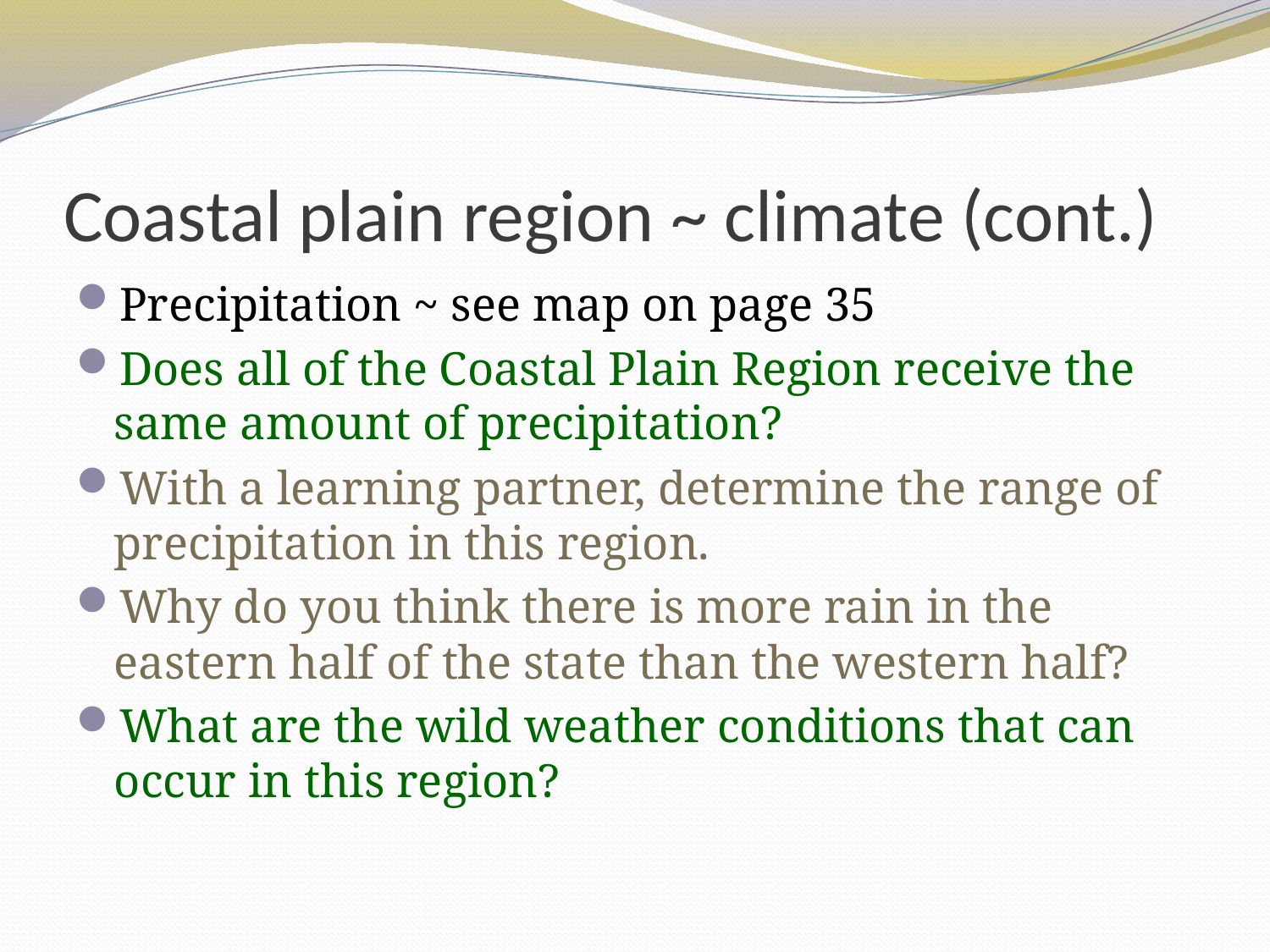

# Coastal plain region ~ climate (cont.)
Precipitation ~ see map on page 35
Does all of the Coastal Plain Region receive the same amount of precipitation?
With a learning partner, determine the range of precipitation in this region.
Why do you think there is more rain in the eastern half of the state than the western half?
What are the wild weather conditions that can occur in this region?